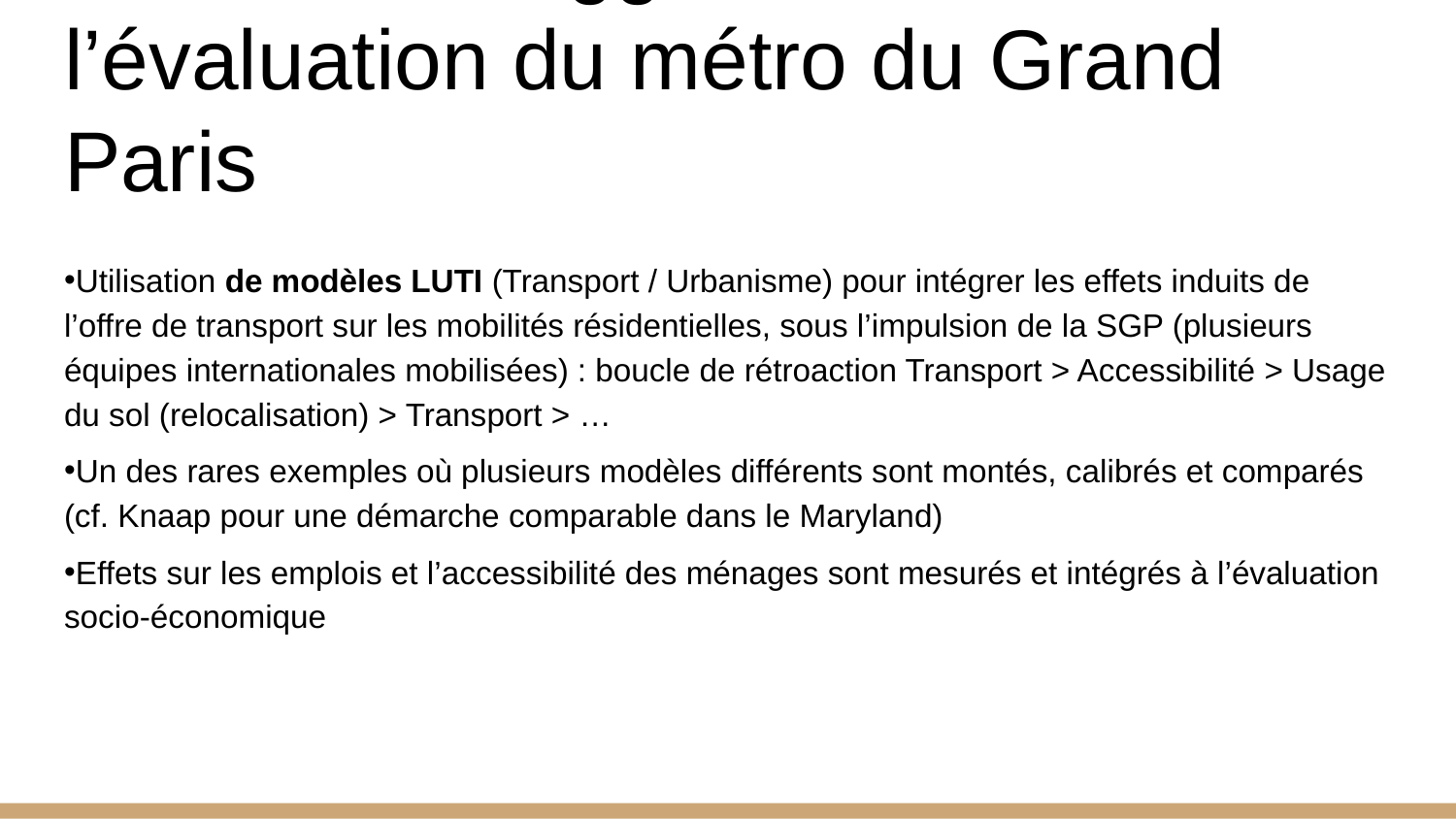

# Les effets d’agglomération dans l’évaluation du métro du Grand Paris
Utilisation de modèles LUTI (Transport / Urbanisme) pour intégrer les effets induits de l’offre de transport sur les mobilités résidentielles, sous l’impulsion de la SGP (plusieurs équipes internationales mobilisées) : boucle de rétroaction Transport > Accessibilité > Usage du sol (relocalisation) > Transport > …
Un des rares exemples où plusieurs modèles différents sont montés, calibrés et comparés (cf. Knaap pour une démarche comparable dans le Maryland)
Effets sur les emplois et l’accessibilité des ménages sont mesurés et intégrés à l’évaluation socio-économique